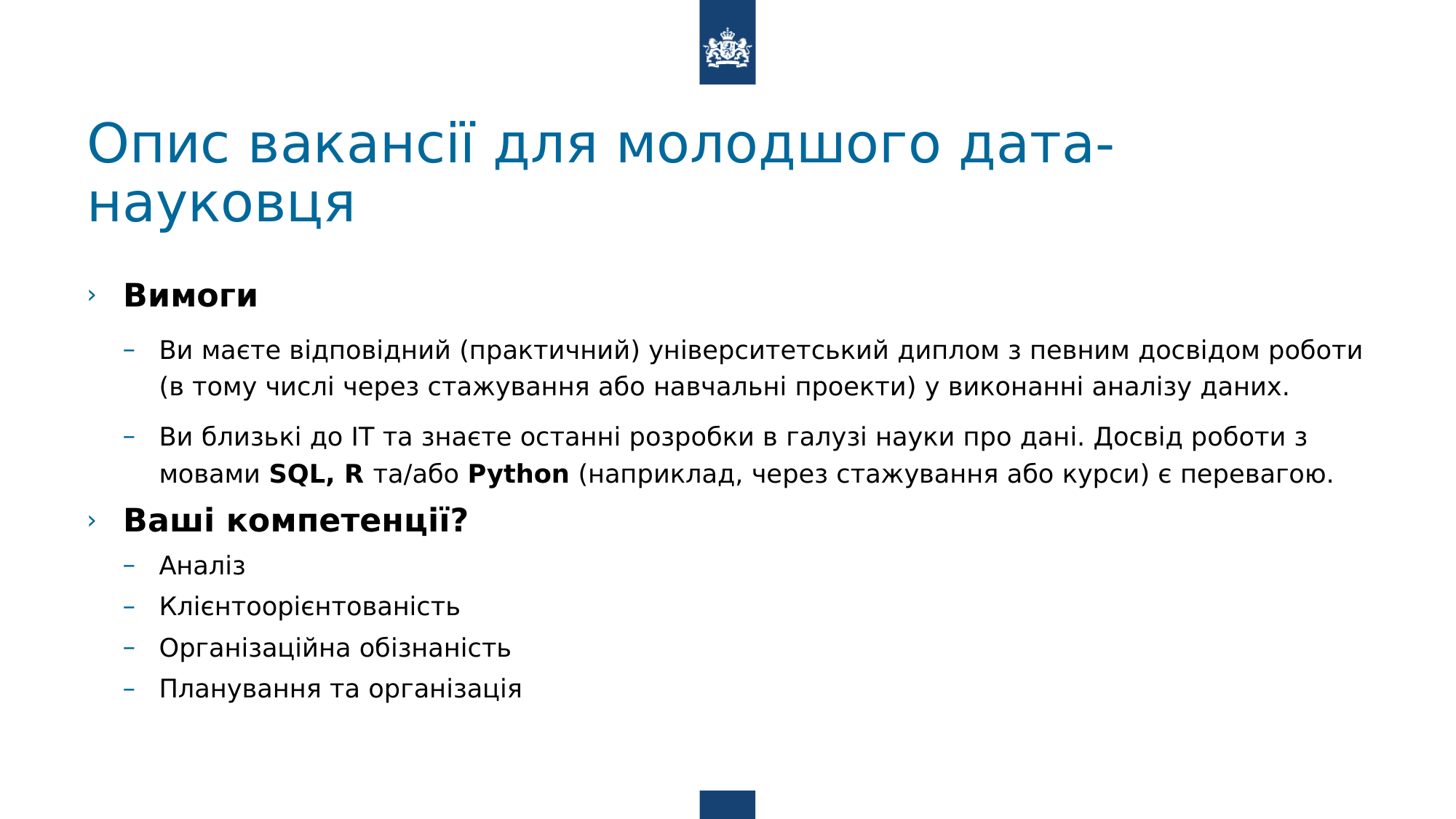

# Опис вакансії для молодшого дата-науковця
Вимоги
Ви маєте відповідний (практичний) університетський диплом з певним досвідом роботи (в тому числі через стажування або навчальні проекти) у виконанні аналізу даних.
Ви близькі до ІТ та знаєте останні розробки в галузі науки про дані. Досвід роботи з мовами SQL, R та/або Python (наприклад, через стажування або курси) є перевагою.
Ваші компетенції?
Аналіз
Клієнтоорієнтованість
Організаційна обізнаність
Планування та організація